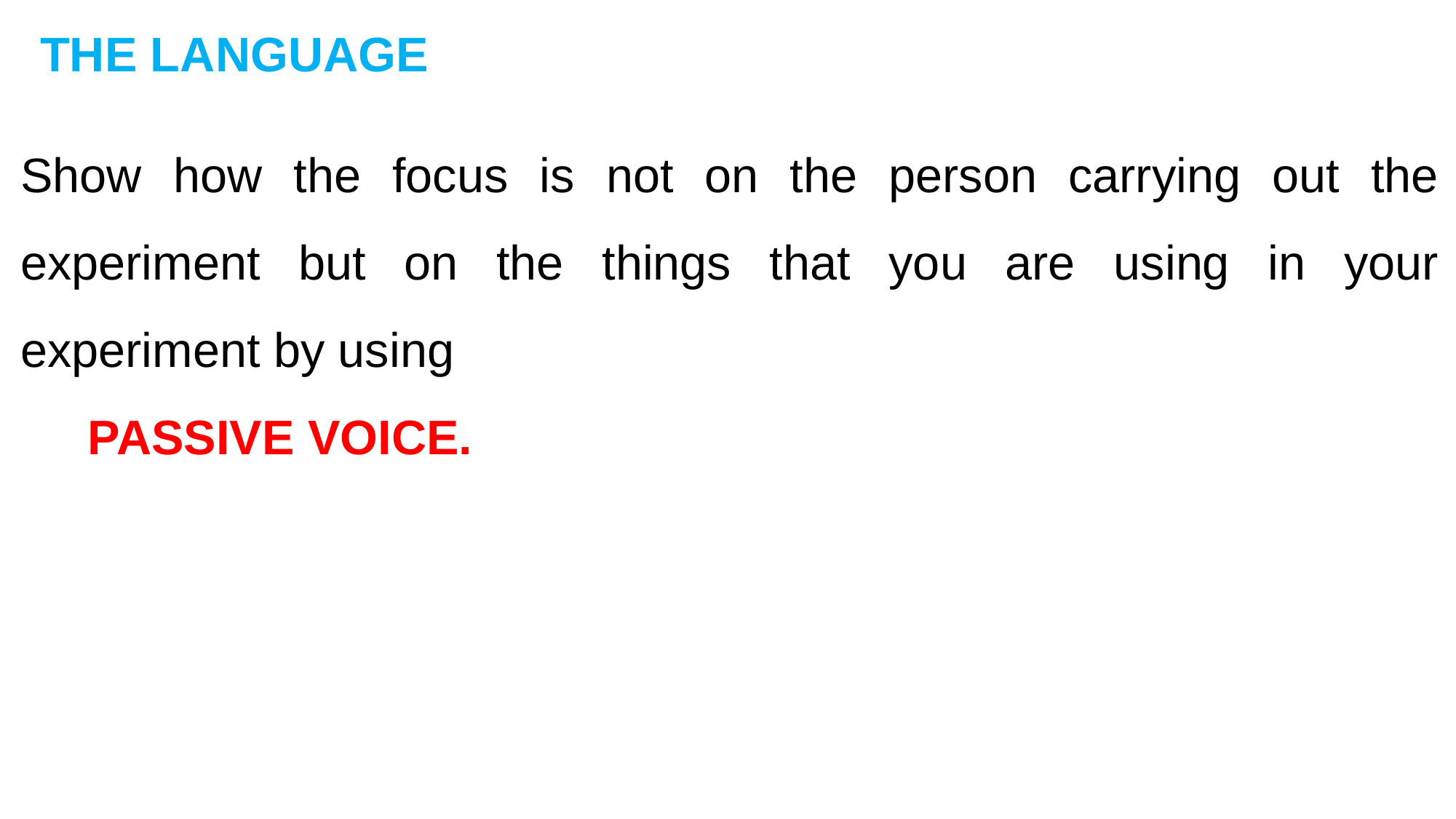

THE LANGUAGE
Show how the focus is not on the person carrying out the experiment but on the things that you are using in your experiment by using
     PASSIVE VOICE.